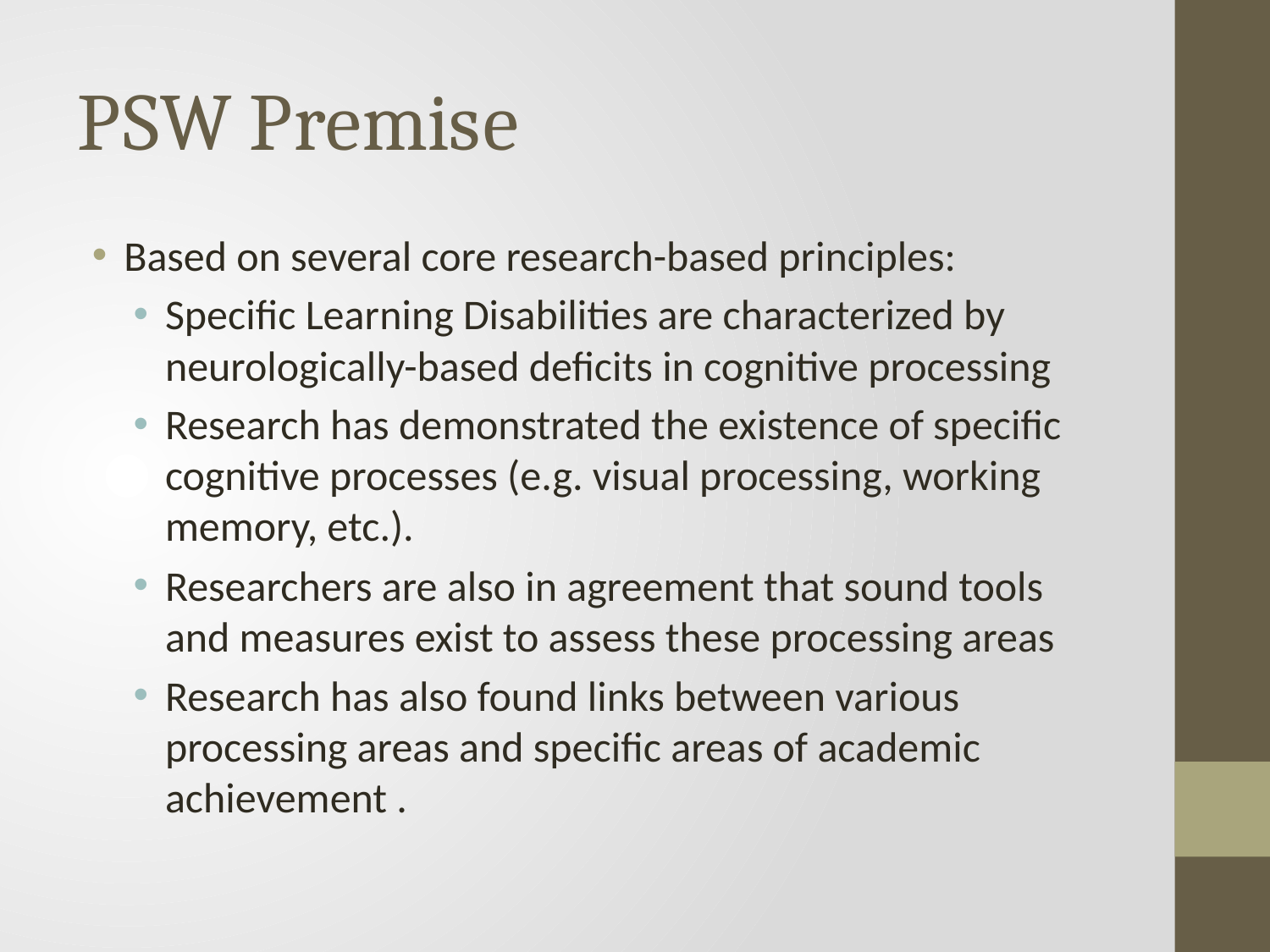

# PSW Premise
Based on several core research-based principles:
Specific Learning Disabilities are characterized by neurologically-based deficits in cognitive processing
Research has demonstrated the existence of specific cognitive processes (e.g. visual processing, working memory, etc.).
Researchers are also in agreement that sound tools and measures exist to assess these processing areas
Research has also found links between various processing areas and specific areas of academic achievement .